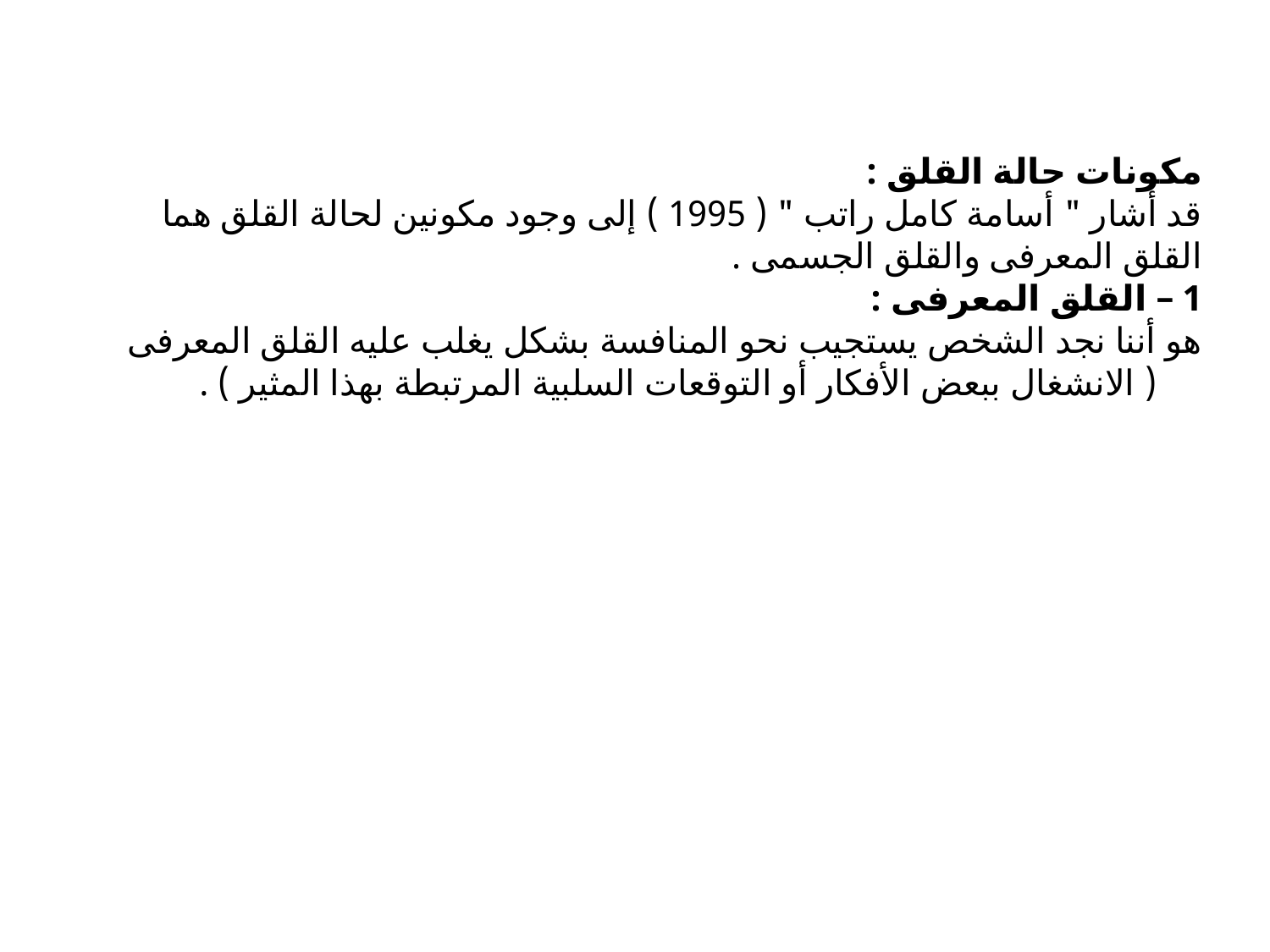

# مكونات حالة القلق : قد أشار " أسامة كامل راتب " ( 1995 ) إلى وجود مكونين لحالة القلق هما القلق المعرفى والقلق الجسمى . 1 – القلق المعرفى : هو أننا نجد الشخص يستجيب نحو المنافسة بشكل يغلب عليه القلق المعرفى           ( الانشغال ببعض الأفكار أو التوقعات السلبية المرتبطة بهذا المثير ) .